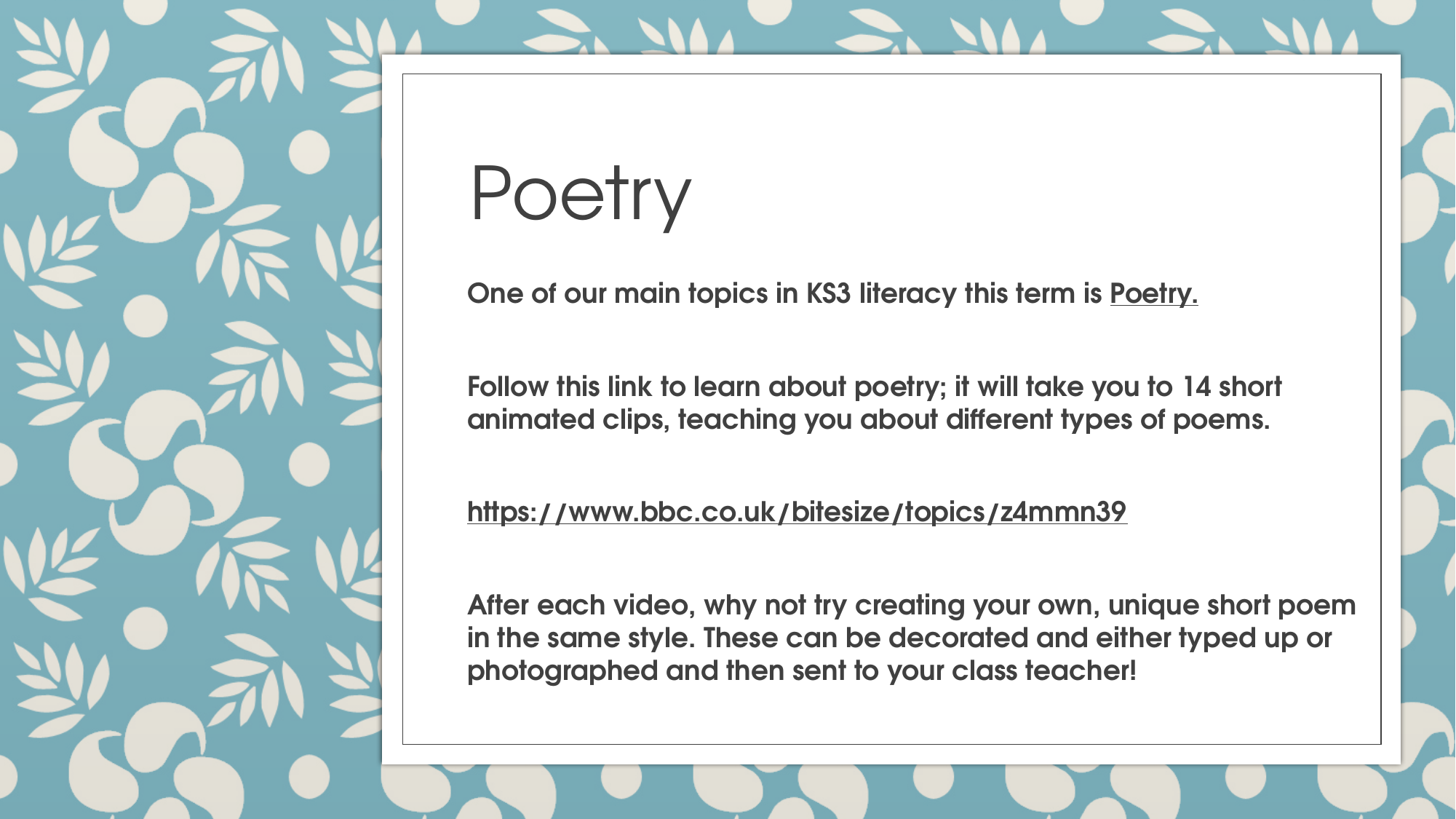

# Poetry
One of our main topics in KS3 literacy this term is Poetry.

Follow this link to learn about poetry; it will take you to 14 short animated clips, teaching you about different types of poems.

https://www.bbc.co.uk/bitesize/topics/z4mmn39

After each video, why not try creating your own, unique short poem in the same style. These can be decorated and either typed up or photographed and then sent to your class teacher!